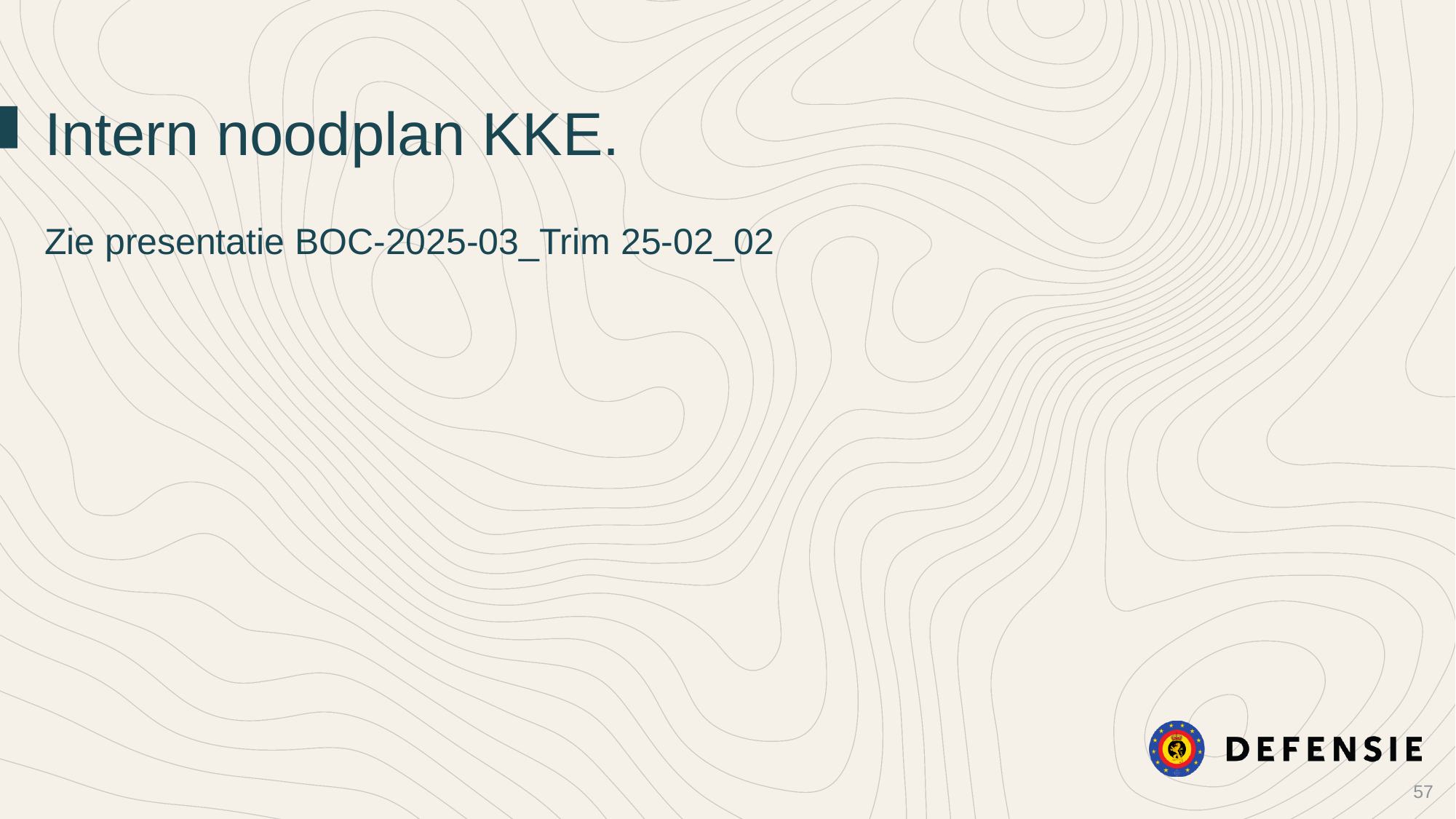

Intern noodplan KKE.
Zie presentatie BOC-2025-03_Trim 25-02_02